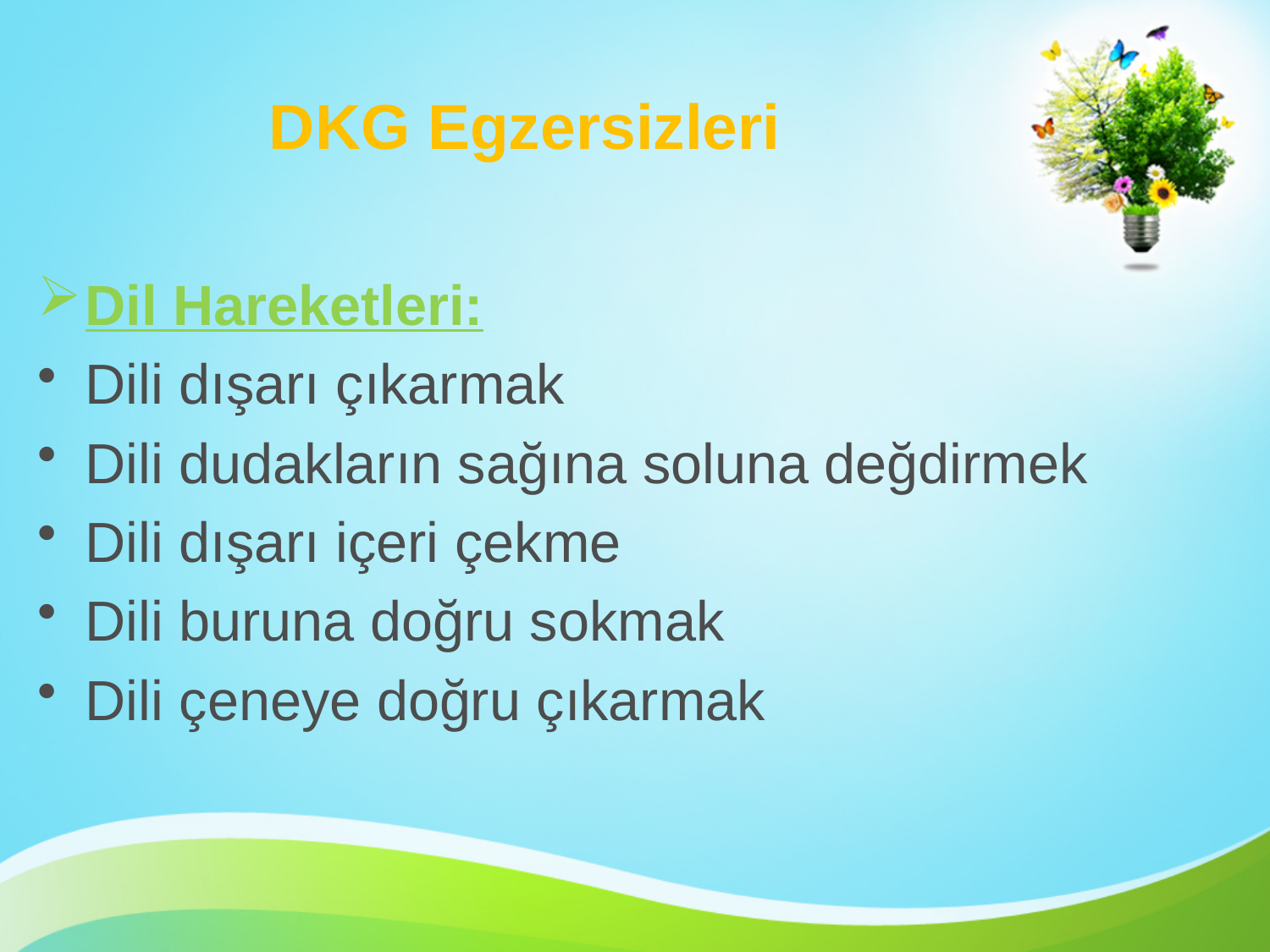

# DKG Egzersizleri
Dil Hareketleri:
Dili dışarı çıkarmak
Dili dudakların sağına soluna değdirmek
Dili dışarı içeri çekme
Dili buruna doğru sokmak
Dili çeneye doğru çıkarmak